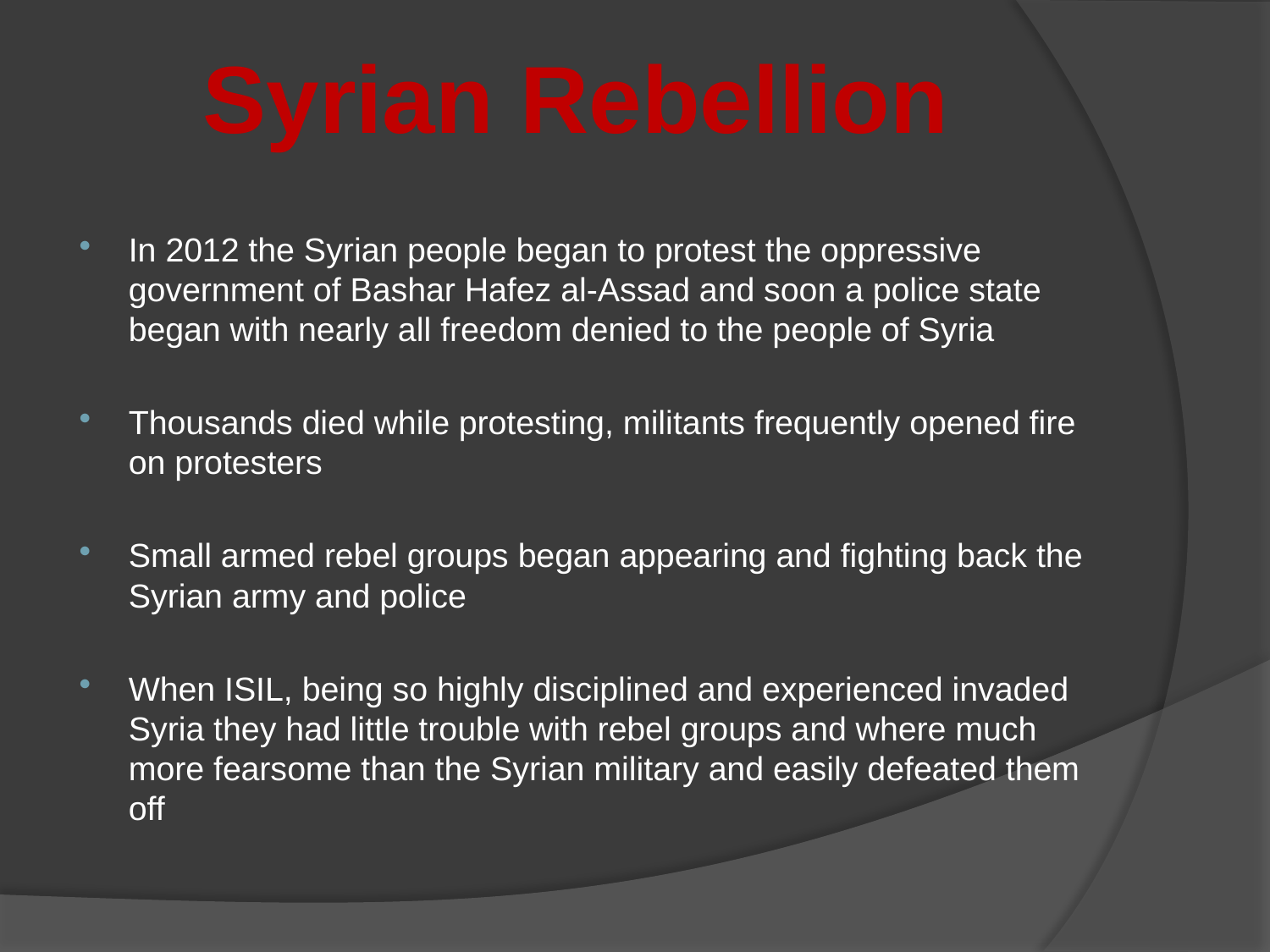

Syrian Rebellion
In 2012 the Syrian people began to protest the oppressive government of Bashar Hafez al-Assad and soon a police state began with nearly all freedom denied to the people of Syria

Thousands died while protesting, militants frequently opened fire on protesters

Small armed rebel groups began appearing and fighting back the Syrian army and police

When ISIL, being so highly disciplined and experienced invaded Syria they had little trouble with rebel groups and where much more fearsome than the Syrian military and easily defeated them off